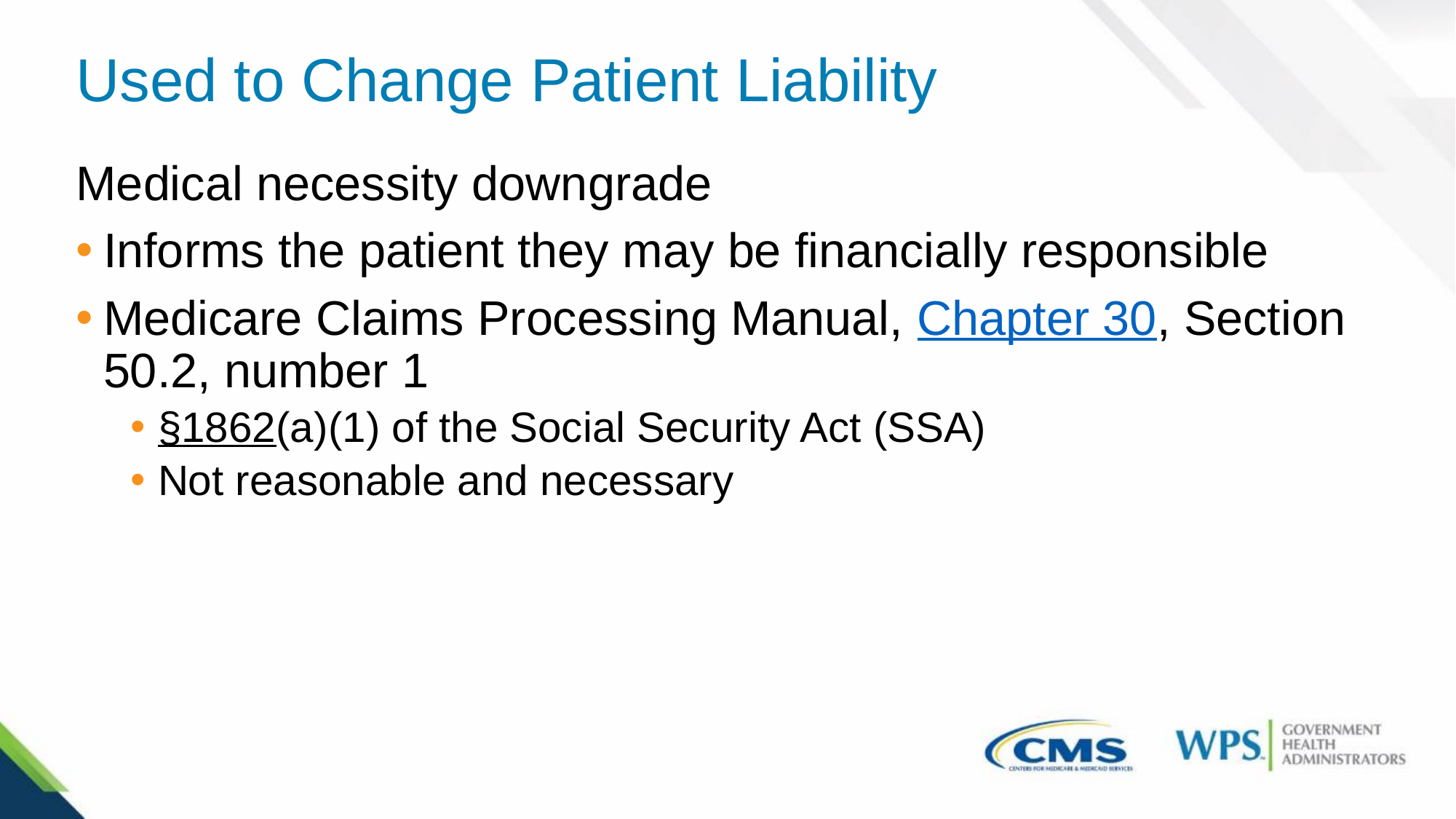

# Used to Change Patient Liability
Medical necessity downgrade
Informs the patient they may be financially responsible
Medicare Claims Processing Manual, Chapter 30, Section 50.2, number 1
§1862(a)(1) of the Social Security Act (SSA)
Not reasonable and necessary